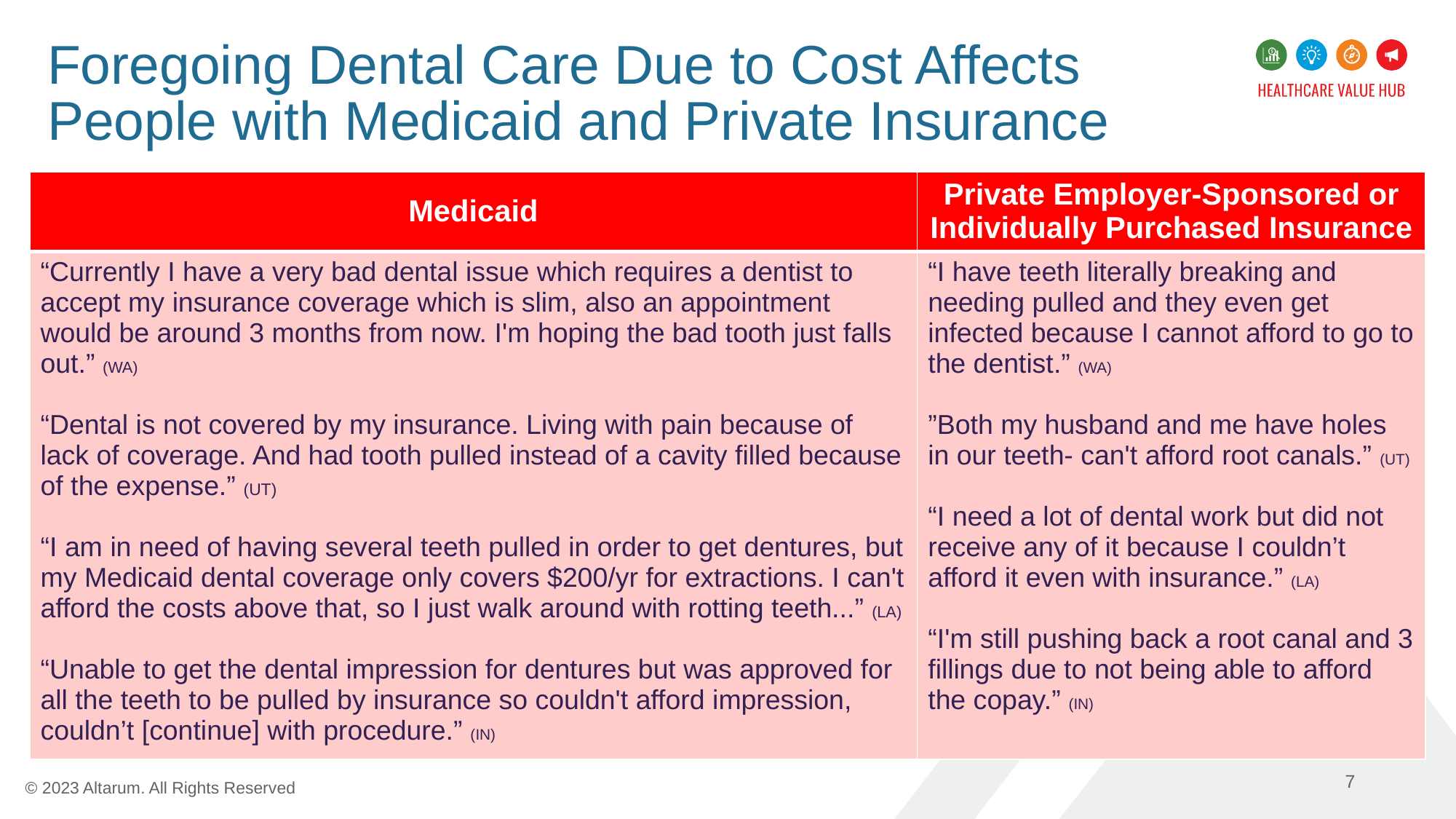

# Foregoing Dental Care Due to Cost Affects People with Medicaid and Private Insurance
| Medicaid | Private Employer-Sponsored or Individually Purchased Insurance |
| --- | --- |
| “Currently I have a very bad dental issue which requires a dentist to accept my insurance coverage which is slim, also an appointment would be around 3 months from now. I'm hoping the bad tooth just falls out.” (WA) “Dental is not covered by my insurance. Living with pain because of lack of coverage. And had tooth pulled instead of a cavity filled because of the expense.” (UT) “I am in need of having several teeth pulled in order to get dentures, but my Medicaid dental coverage only covers $200/yr for extractions. I can't afford the costs above that, so I just walk around with rotting teeth...” (LA) “Unable to get the dental impression for dentures but was approved for all the teeth to be pulled by insurance so couldn't afford impression, couldn’t [continue] with procedure.” (IN) | “I have teeth literally breaking and needing pulled and they even get infected because I cannot afford to go to the dentist.” (WA) ”Both my husband and me have holes in our teeth- can't afford root canals.” (UT) “I need a lot of dental work but did not receive any of it because I couldn’t afford it even with insurance.” (LA) “I'm still pushing back a root canal and 3 fillings due to not being able to afford the copay.” (IN) |
7